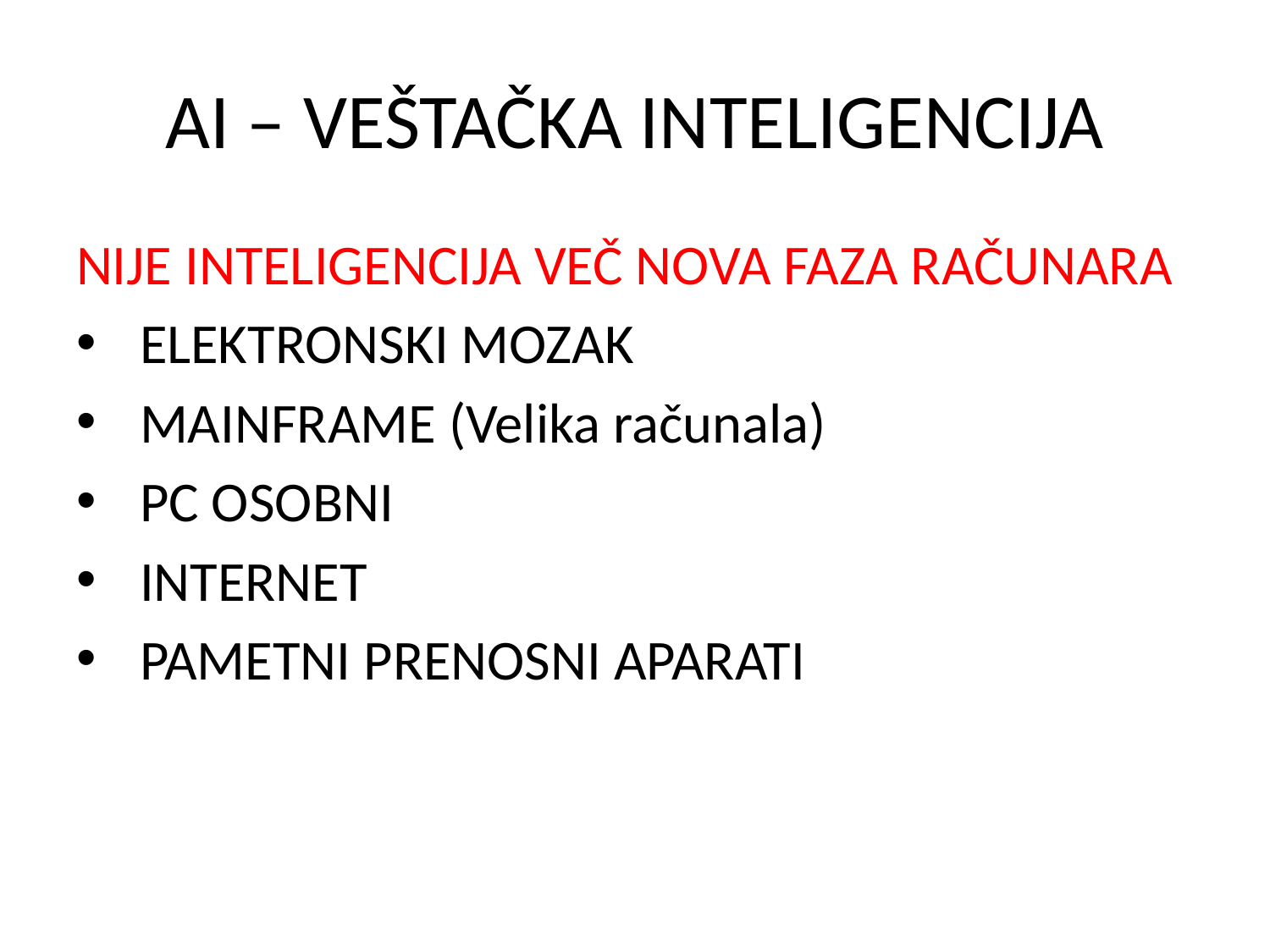

# AI – VEŠTAČKA INTELIGENCIJA
NIJE INTELIGENCIJA VEČ NOVA FAZA RAČUNARA
ELEKTRONSKI MOZAK
MAINFRAME (Velika računala)
PC OSOBNI
INTERNET
PAMETNI PRENOSNI APARATI